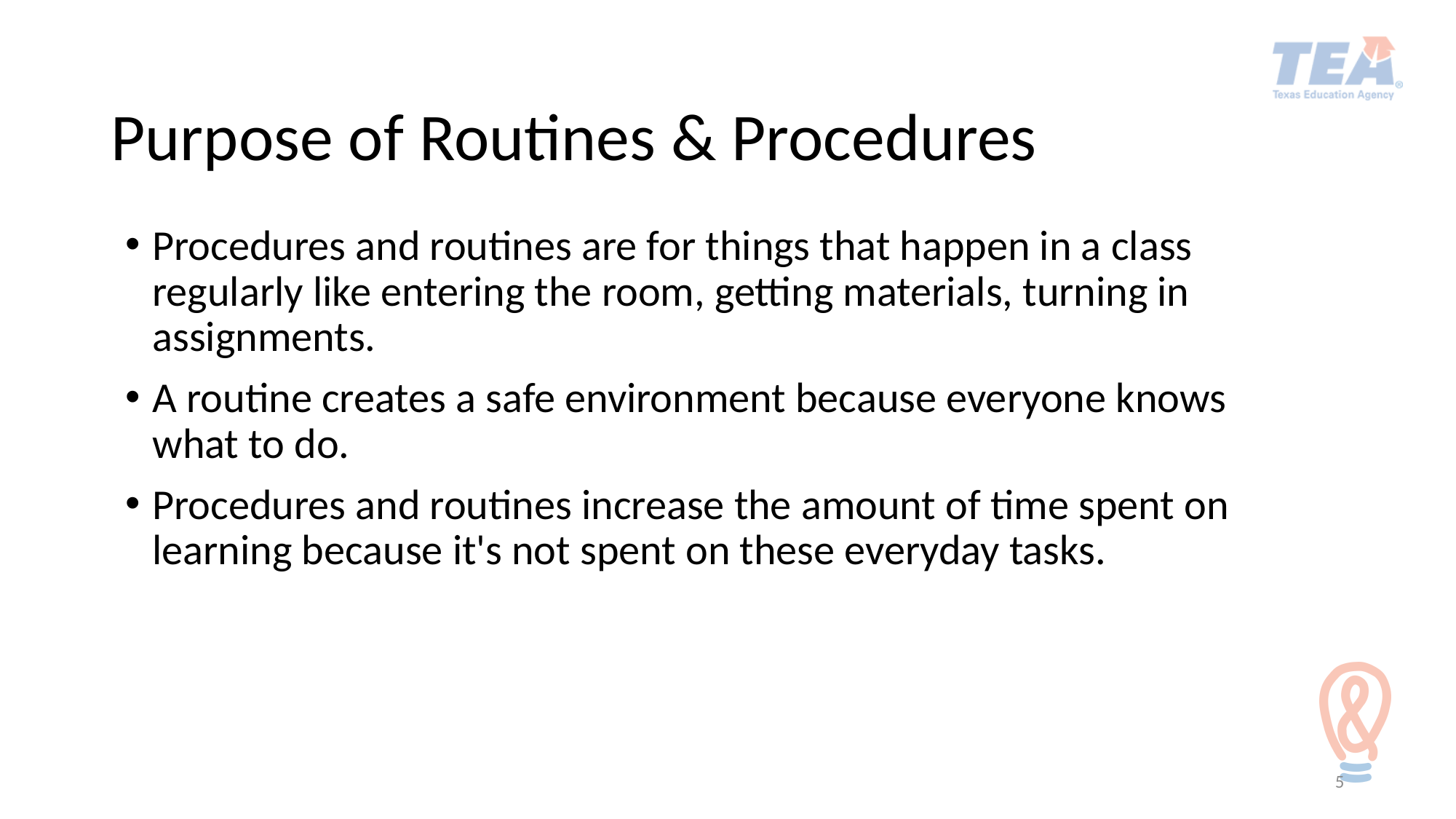

# Purpose of Routines & Procedures
Procedures and routines are for things that happen in a class regularly like entering the room, getting materials, turning in assignments.
A routine creates a safe environment because everyone knows what to do.
Procedures and routines increase the amount of time spent on learning because it's not spent on these everyday tasks.
5